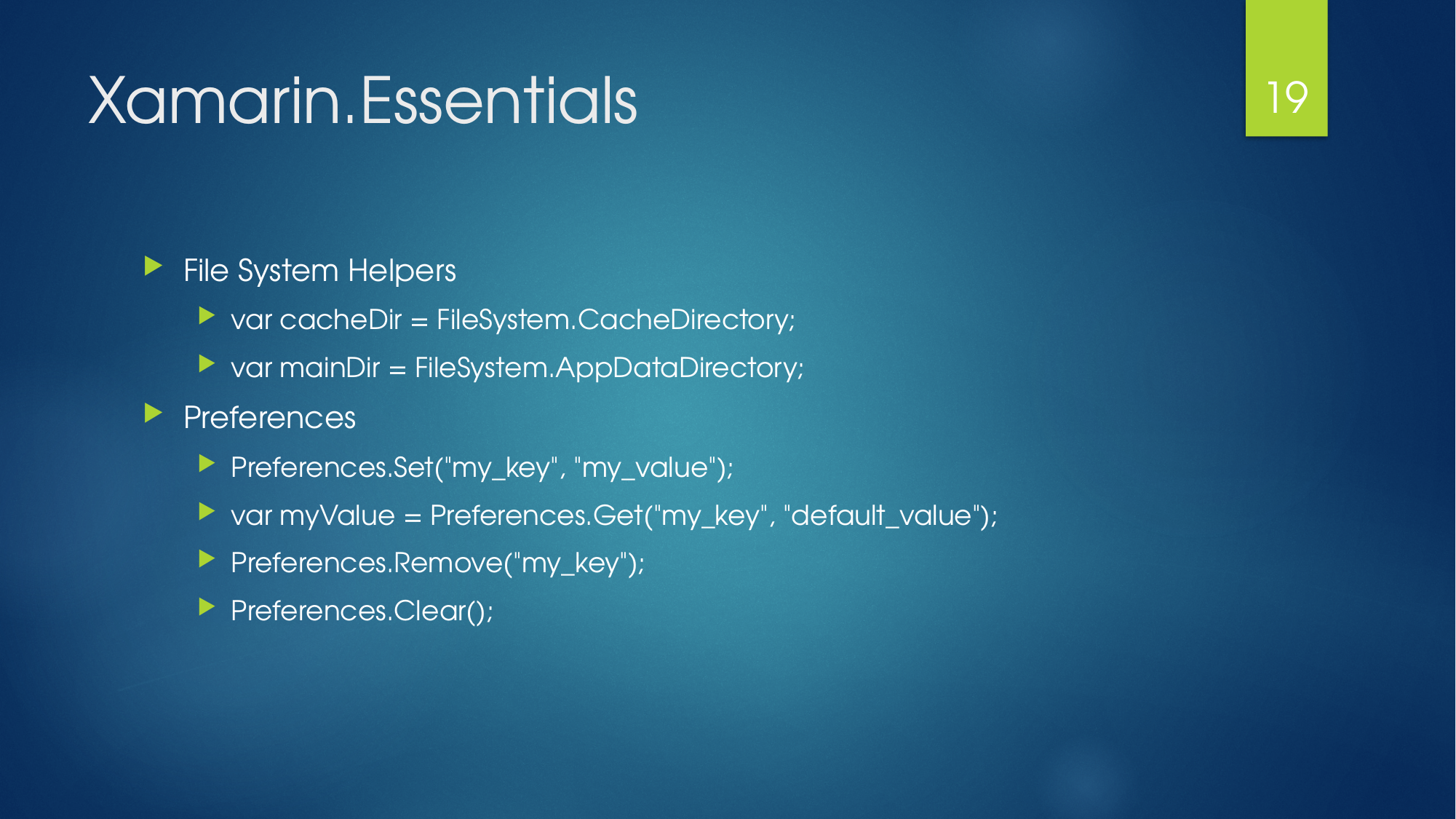

19
# Xamarin.Essentials
File System Helpers
var cacheDir = FileSystem.CacheDirectory;
var mainDir = FileSystem.AppDataDirectory;
Preferences
Preferences.Set("my_key", "my_value");
var myValue = Preferences.Get("my_key", "default_value");
Preferences.Remove("my_key");
Preferences.Clear();